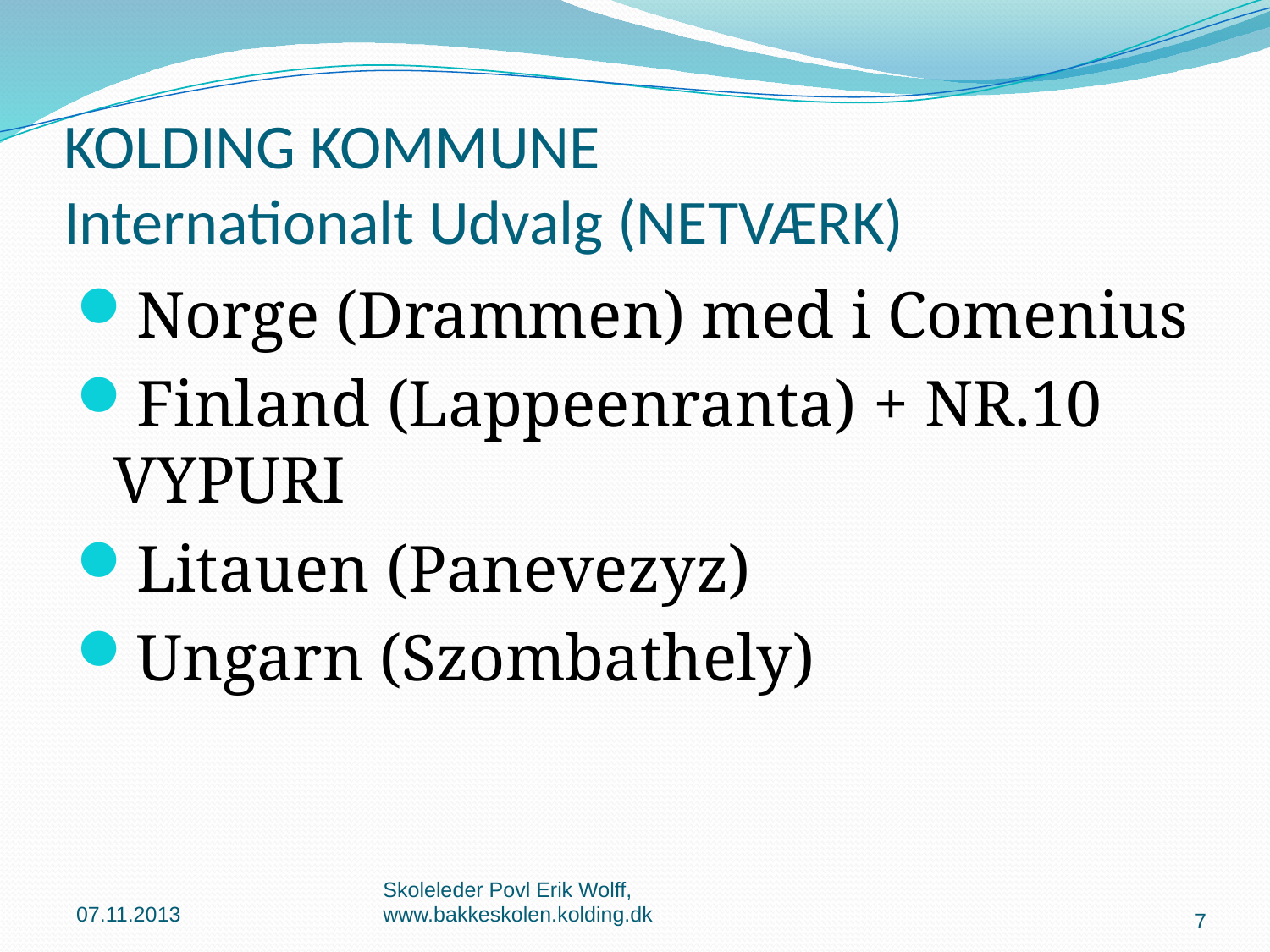

# KOLDING KOMMUNE Internationalt Udvalg (NETVÆRK)
Norge (Drammen) med i Comenius
Finland (Lappeenranta) + NR.10  VYPURI
Litauen (Panevezyz)
Ungarn (Szombathely)
07.11.2013
Skoleleder Povl Erik Wolff, www.bakkeskolen.kolding.dk
7